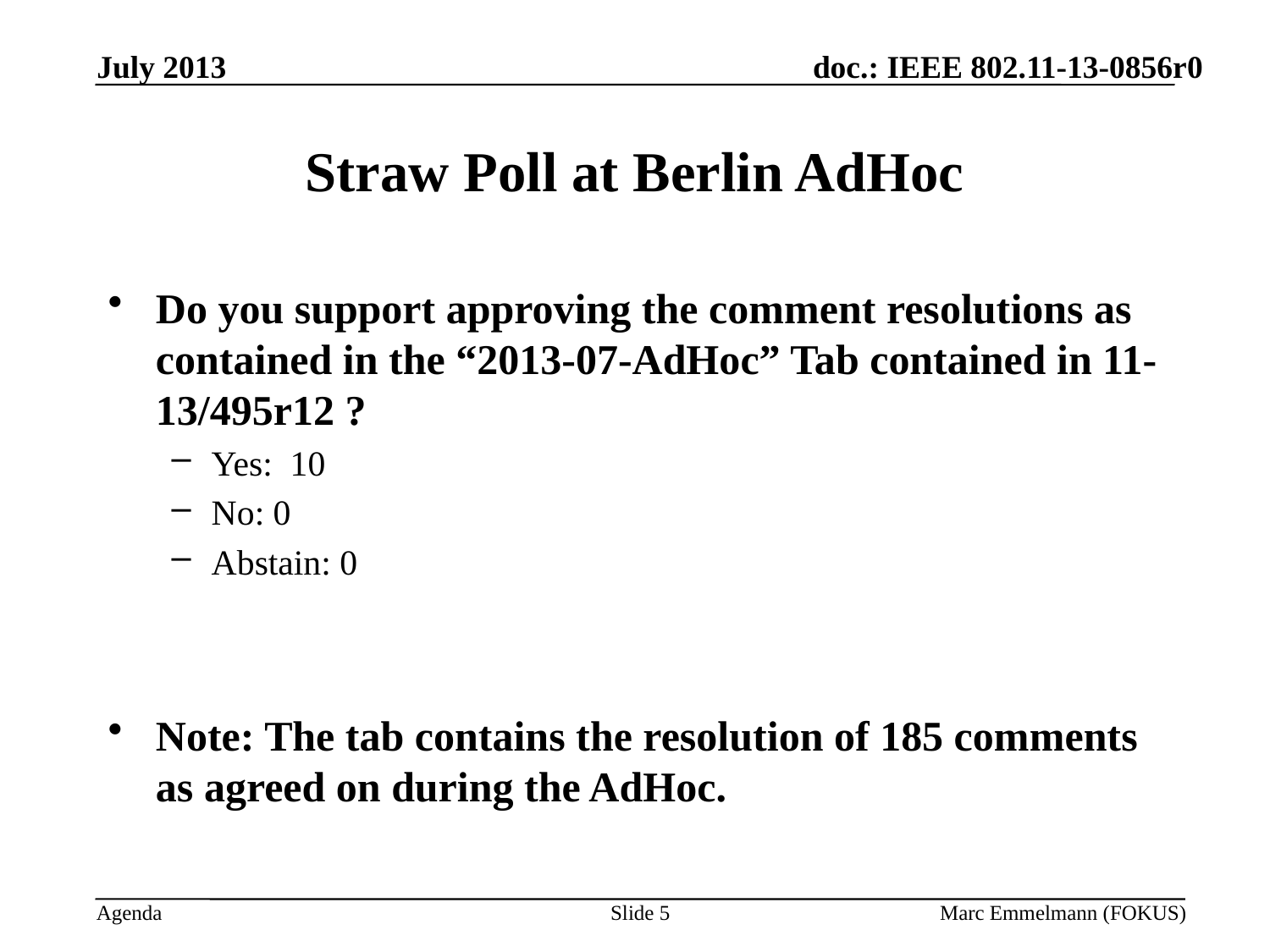

July 2013
# Straw Poll at Berlin AdHoc
Do you support approving the comment resolutions as contained in the “2013-07-AdHoc” Tab contained in 11-13/495r12 ?
Yes:  10
No: 0
Abstain: 0

Note: The tab contains the resolution of 185 comments as agreed on during the AdHoc.

Slide 5
Marc Emmelmann (FOKUS)